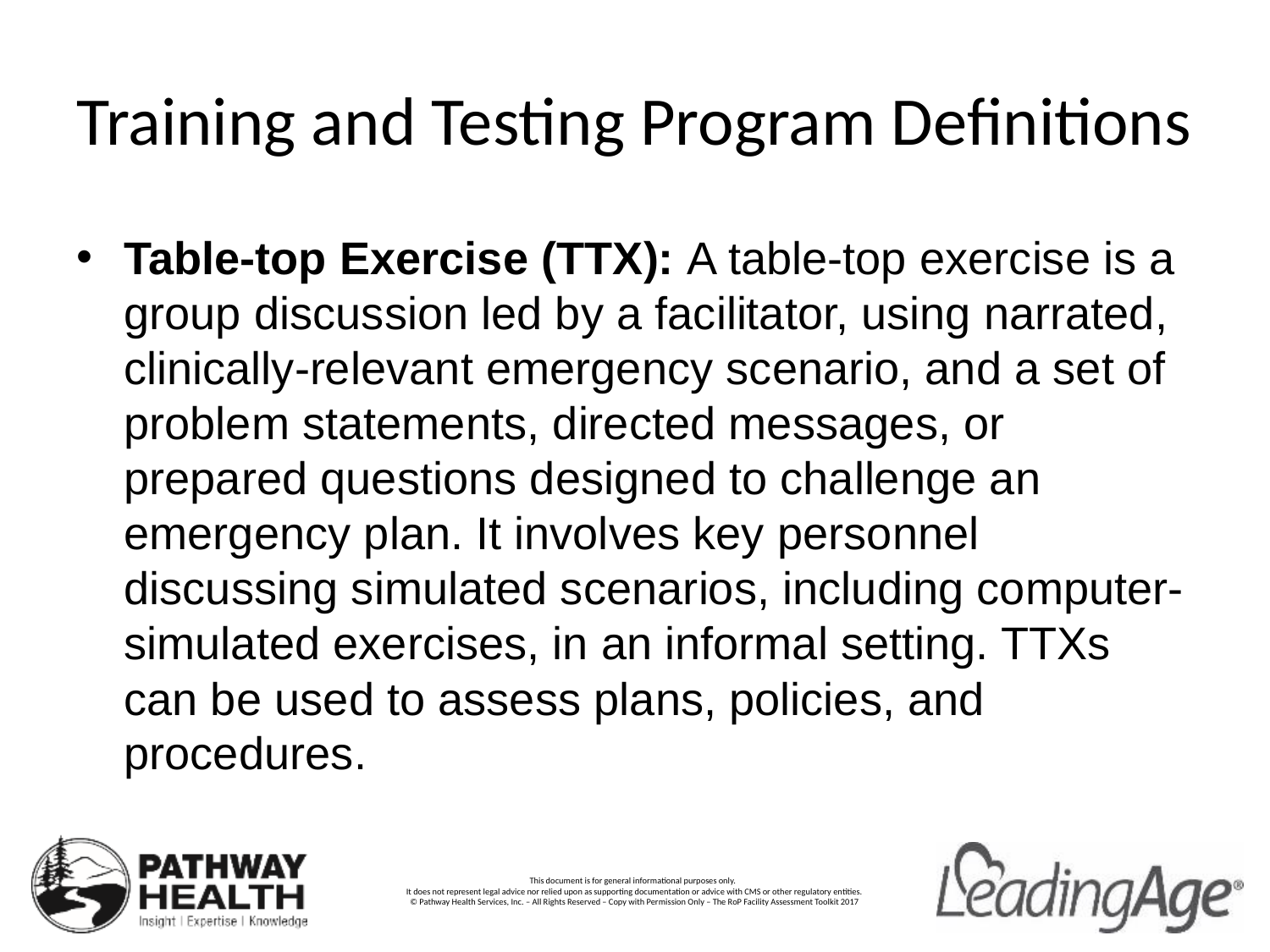

# Training and Testing Program Definitions
Table-top Exercise (TTX): A table-top exercise is a group discussion led by a facilitator, using narrated, clinically-relevant emergency scenario, and a set of problem statements, directed messages, or prepared questions designed to challenge an emergency plan. It involves key personnel discussing simulated scenarios, including computer-simulated exercises, in an informal setting. TTXs can be used to assess plans, policies, and procedures.